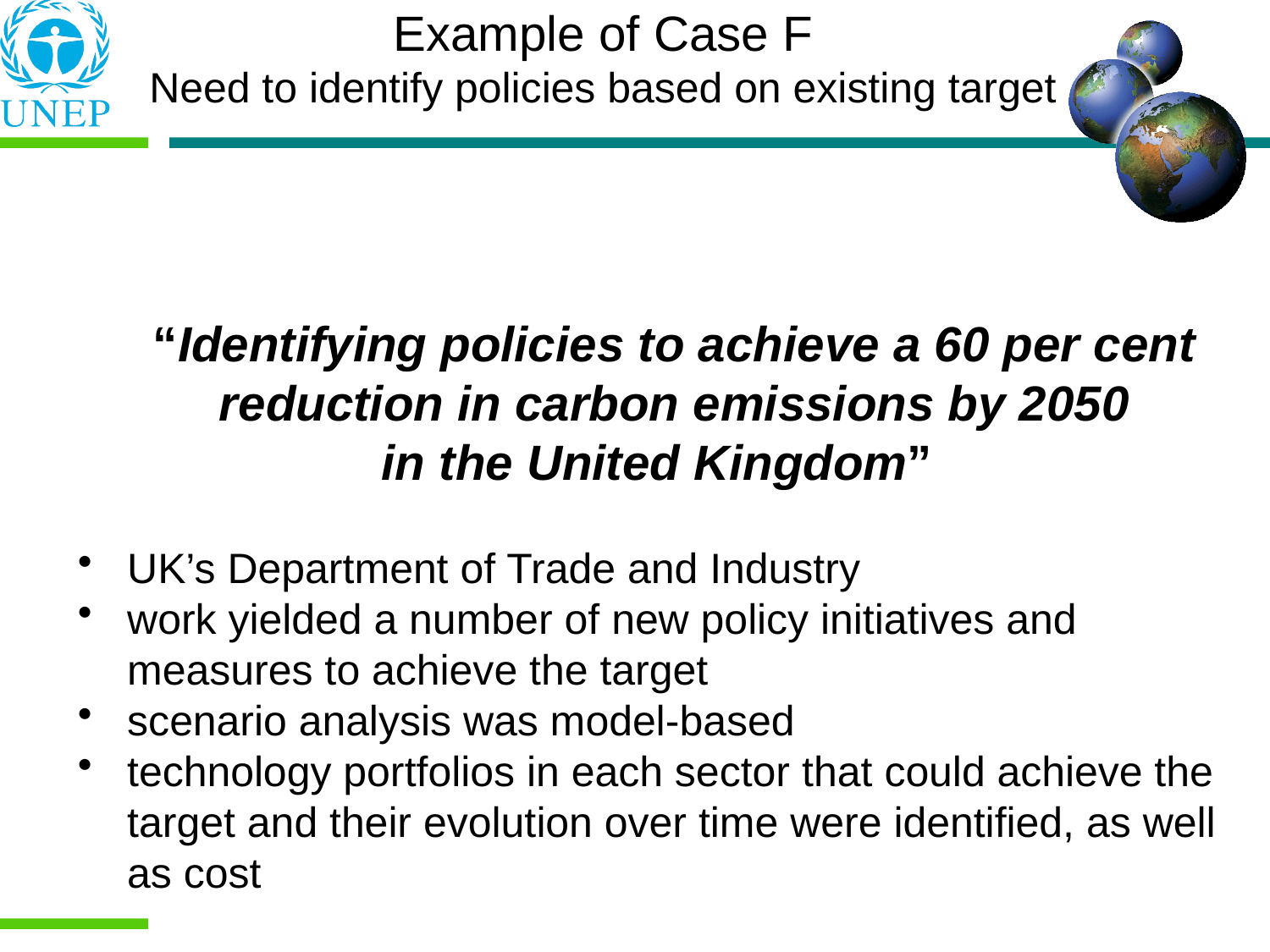

# Example of Case F Need to identify policies based on existing target
	“Identifying policies to achieve a 60 per cent reduction in carbon emissions by 2050
 in the United Kingdom”

UK’s Department of Trade and Industry
work yielded a number of new policy initiatives and measures to achieve the target
scenario analysis was model-based
technology portfolios in each sector that could achieve the target and their evolution over time were identified, as well as cost